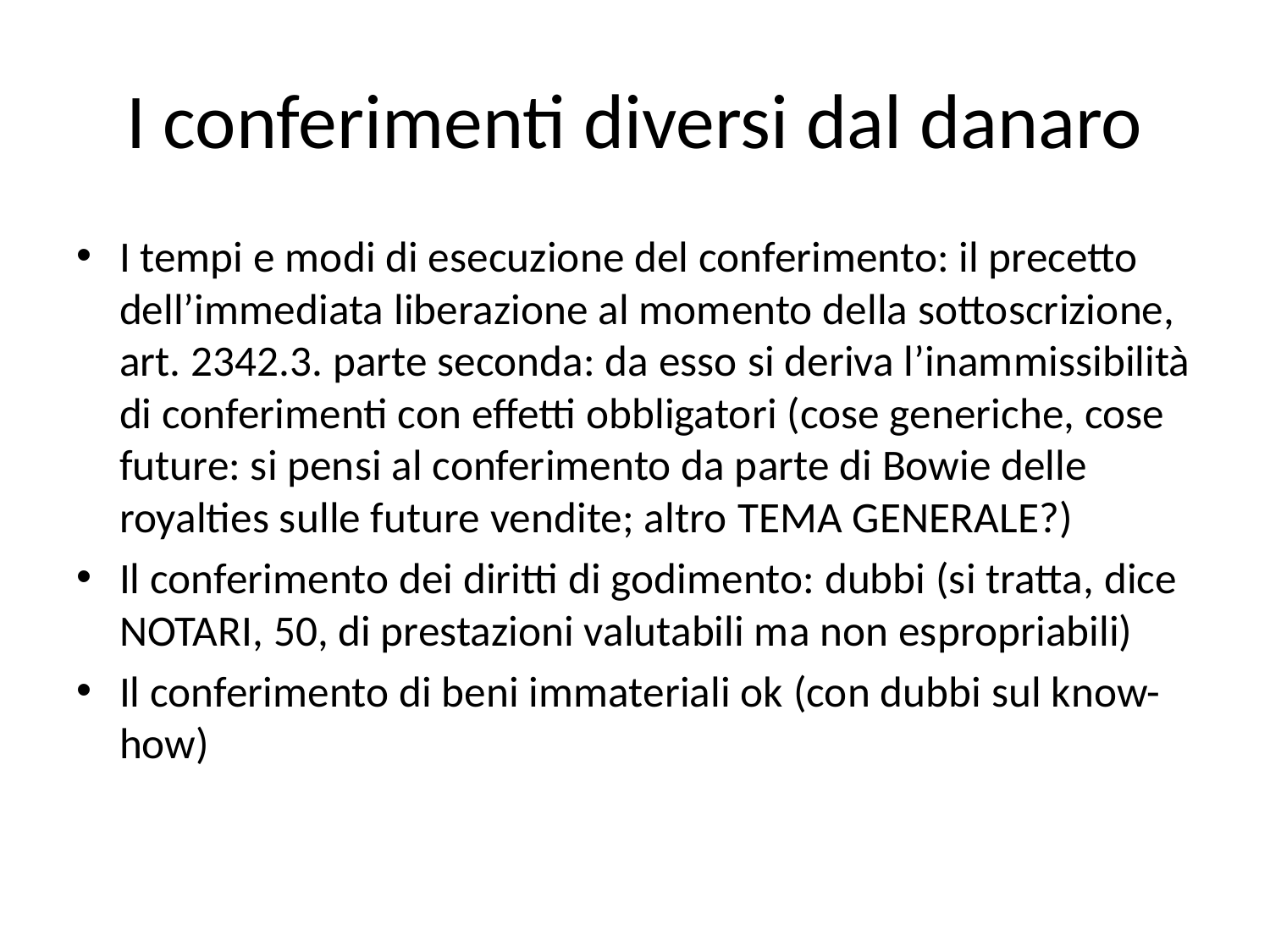

# I conferimenti diversi dal danaro
I tempi e modi di esecuzione del conferimento: il precetto dell’immediata liberazione al momento della sottoscrizione, art. 2342.3. parte seconda: da esso si deriva l’inammissibilità di conferimenti con effetti obbligatori (cose generiche, cose future: si pensi al conferimento da parte di Bowie delle royalties sulle future vendite; altro tema generale?)
Il conferimento dei diritti di godimento: dubbi (si tratta, dice Notari, 50, di prestazioni valutabili ma non espropriabili)
Il conferimento di beni immateriali ok (con dubbi sul know-how)